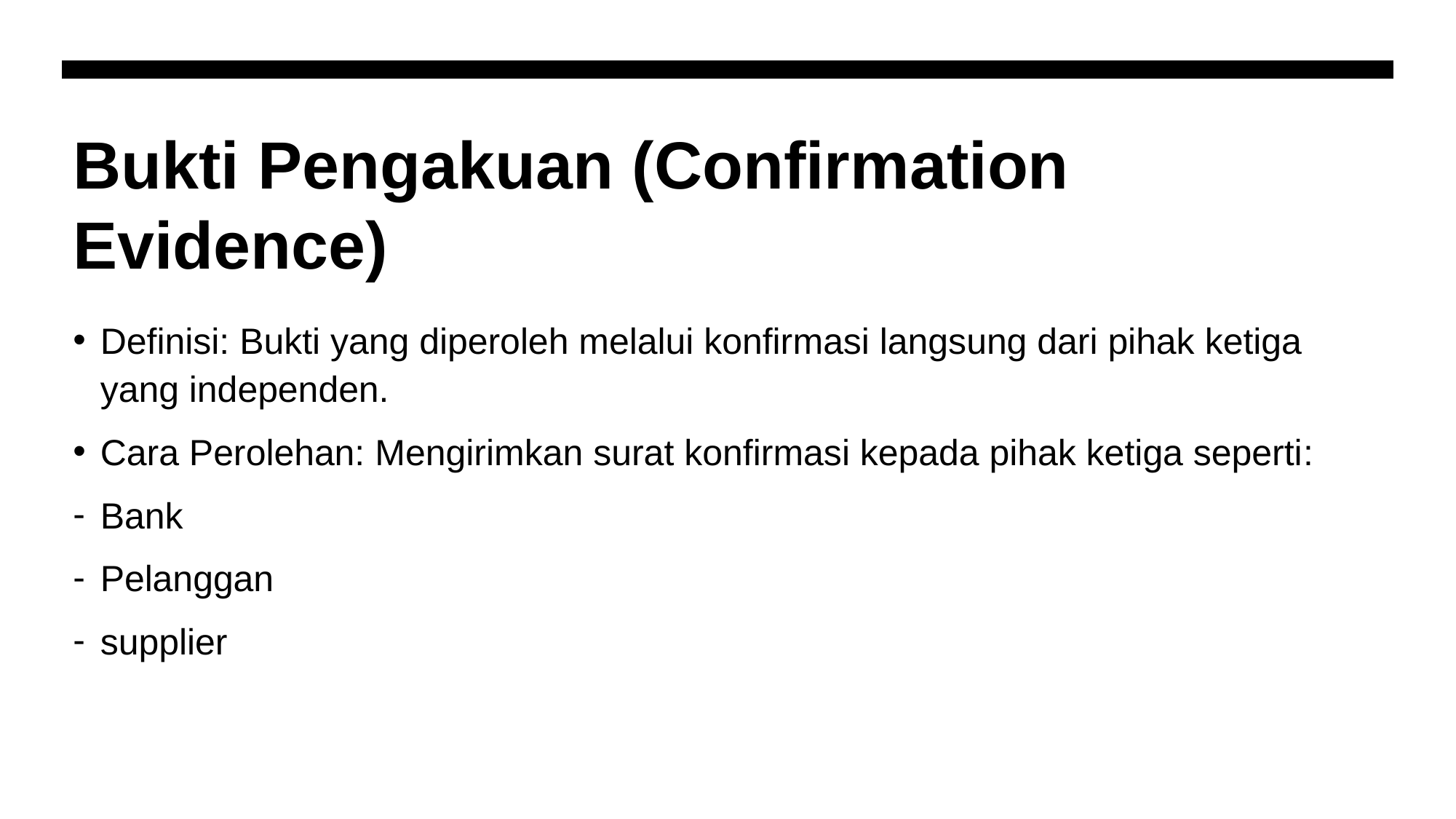

# Bukti Pengakuan (Confirmation Evidence)
Definisi: Bukti yang diperoleh melalui konfirmasi langsung dari pihak ketiga yang independen.
Cara Perolehan: Mengirimkan surat konfirmasi kepada pihak ketiga seperti:
Bank
Pelanggan
supplier